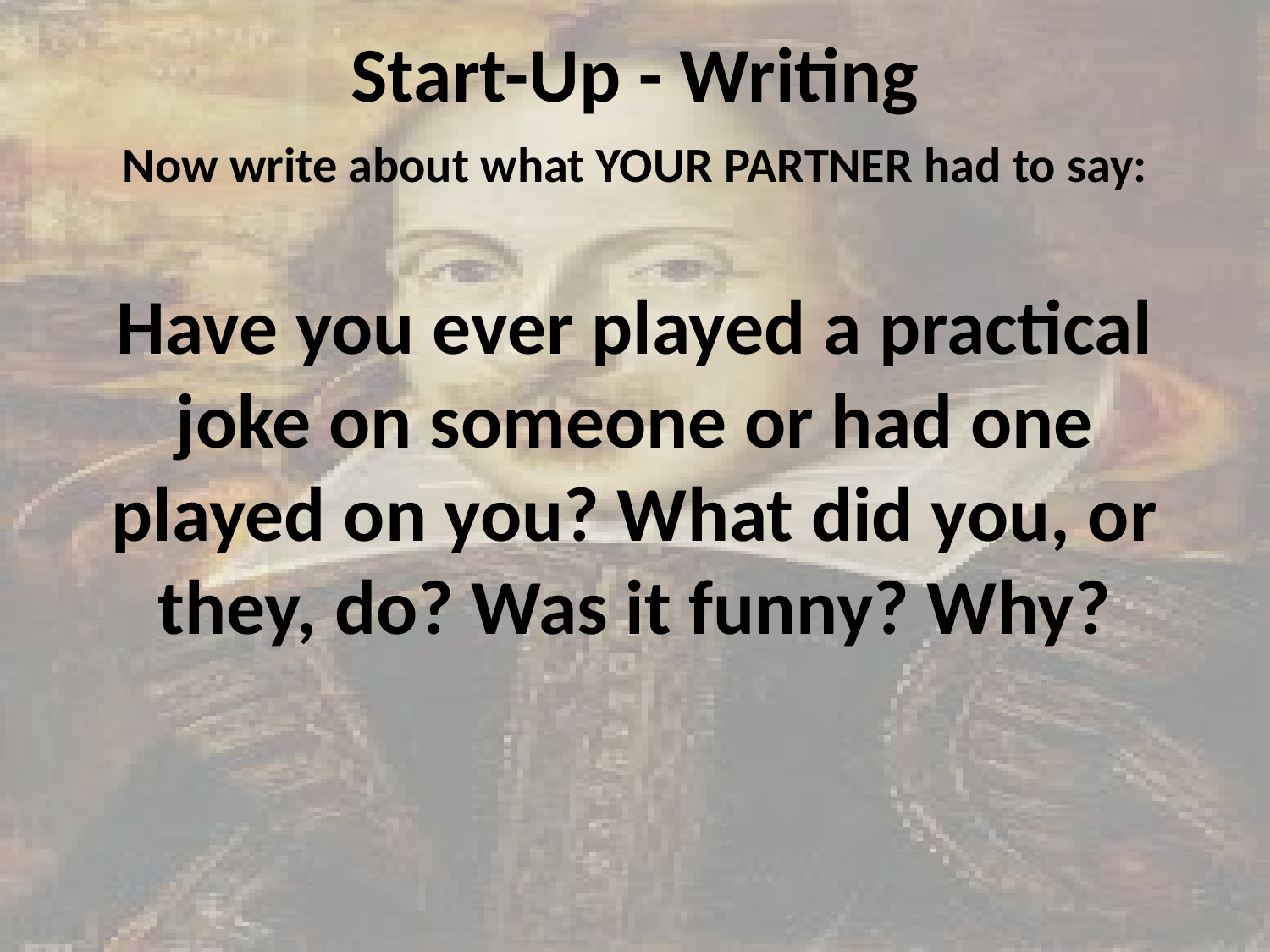

# Start-Up - Writing
Now write about what YOUR PARTNER had to say:

Have you ever played a practical joke on someone or had one played on you? What did you, or they, do? Was it funny? Why?